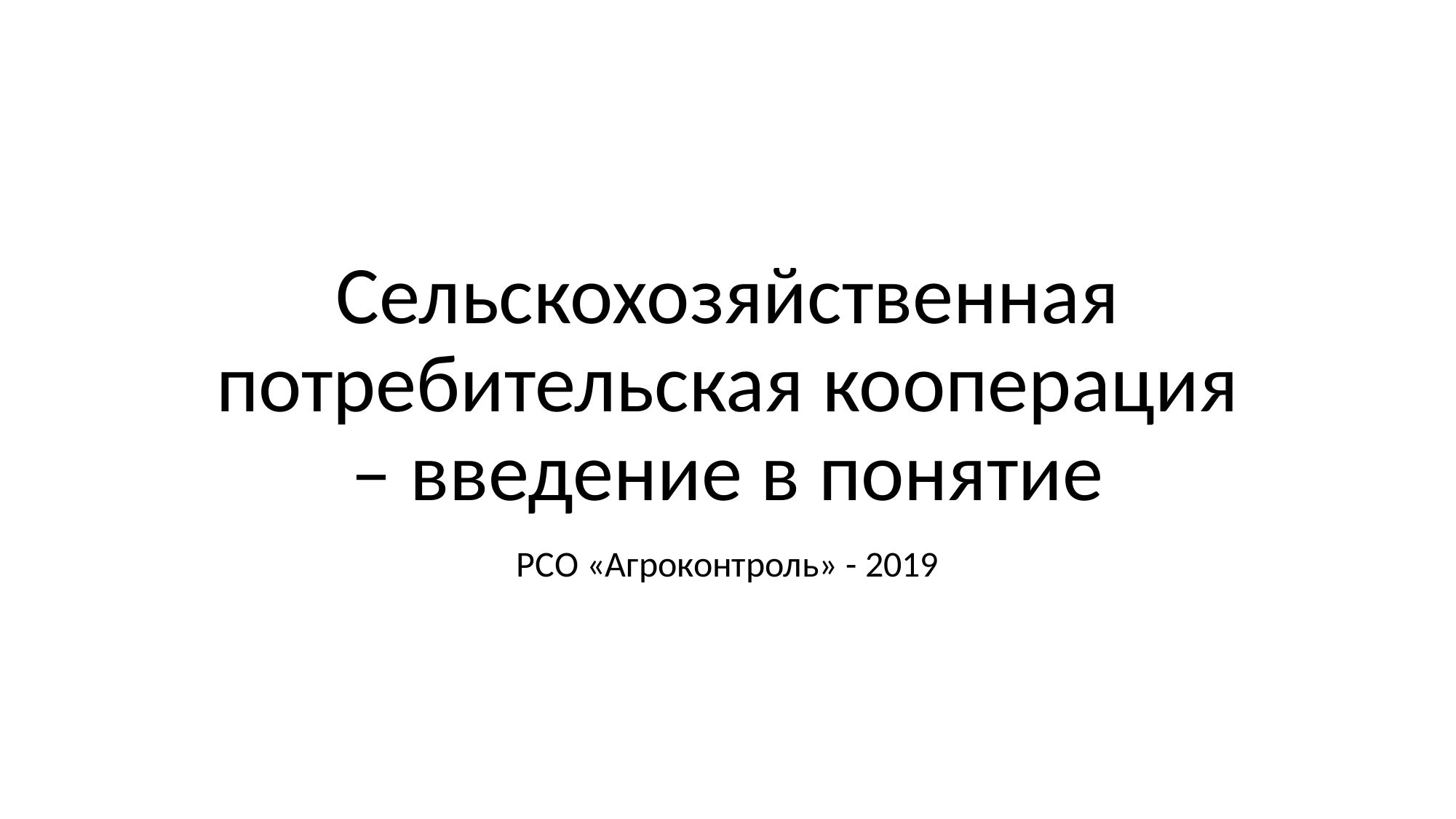

# Сельскохозяйственная потребительская кооперация – введение в понятие
РСО «Агроконтроль» - 2019